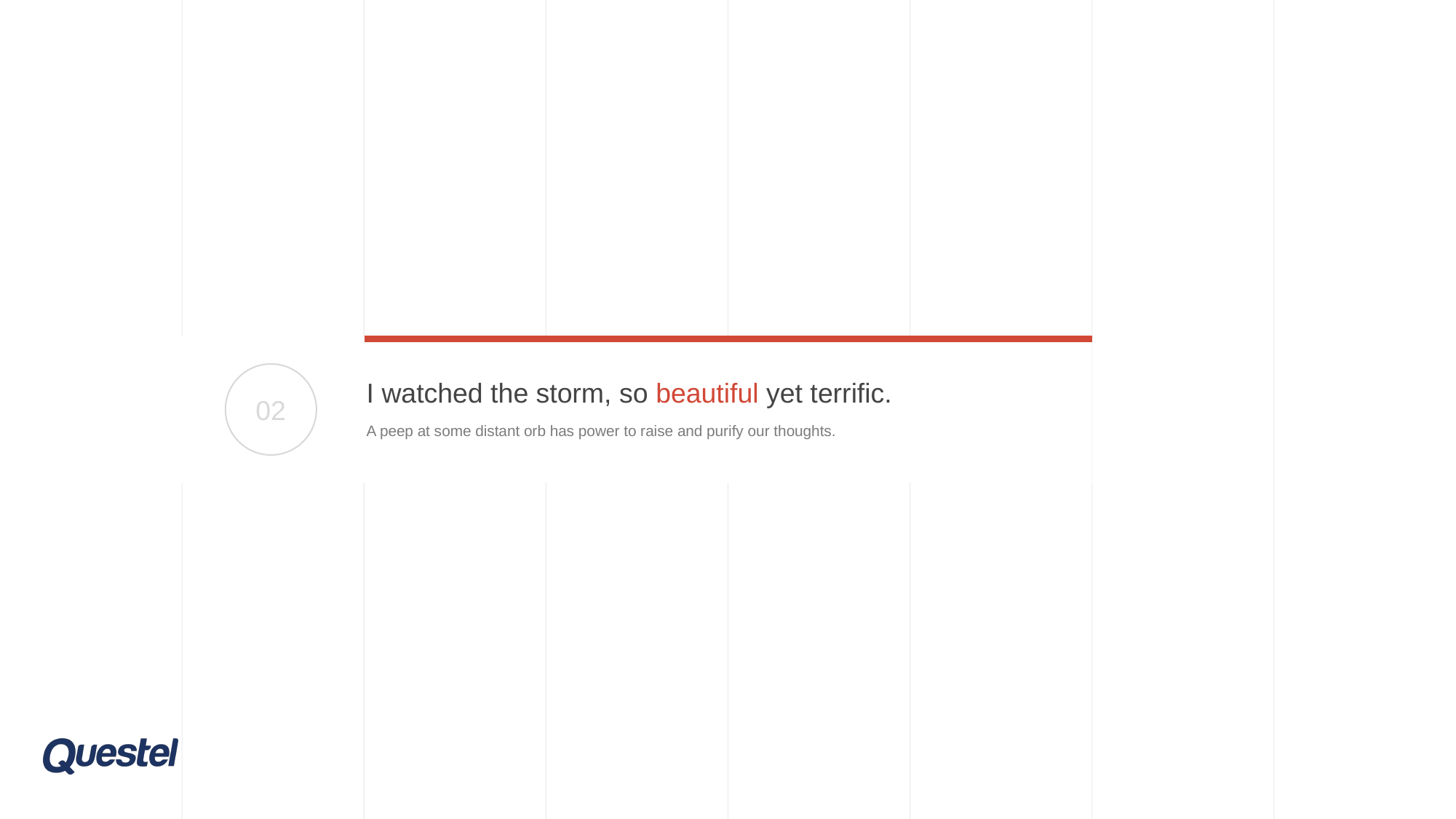

I watched the storm, so beautiful yet terrific.
A peep at some distant orb has power to raise and purify our thoughts.
02